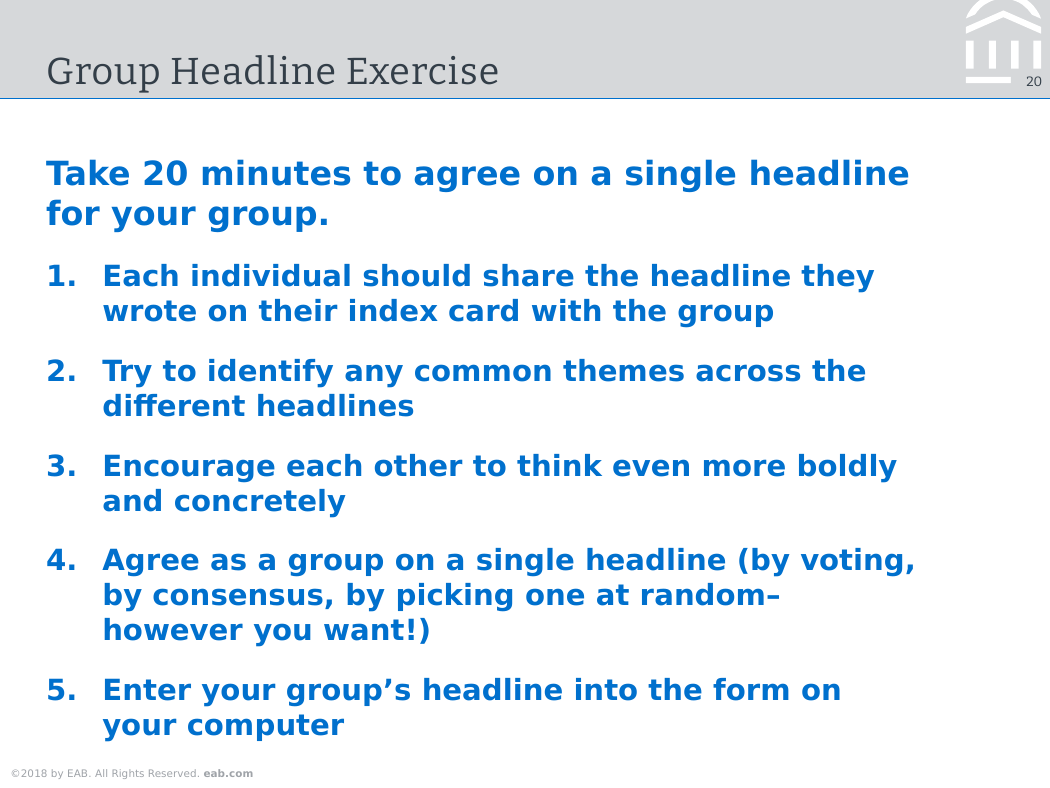

# Group Headline Exercise

Take 20 minutes to agree on a single headline for your group.
Each individual should share the headline they wrote on their index card with the group
Try to identify any common themes across the different headlines
Encourage each other to think even more boldly and concretely
Agree as a group on a single headline (by voting, by consensus, by picking one at random– however you want!)
Enter your group’s headline into the form on your computer